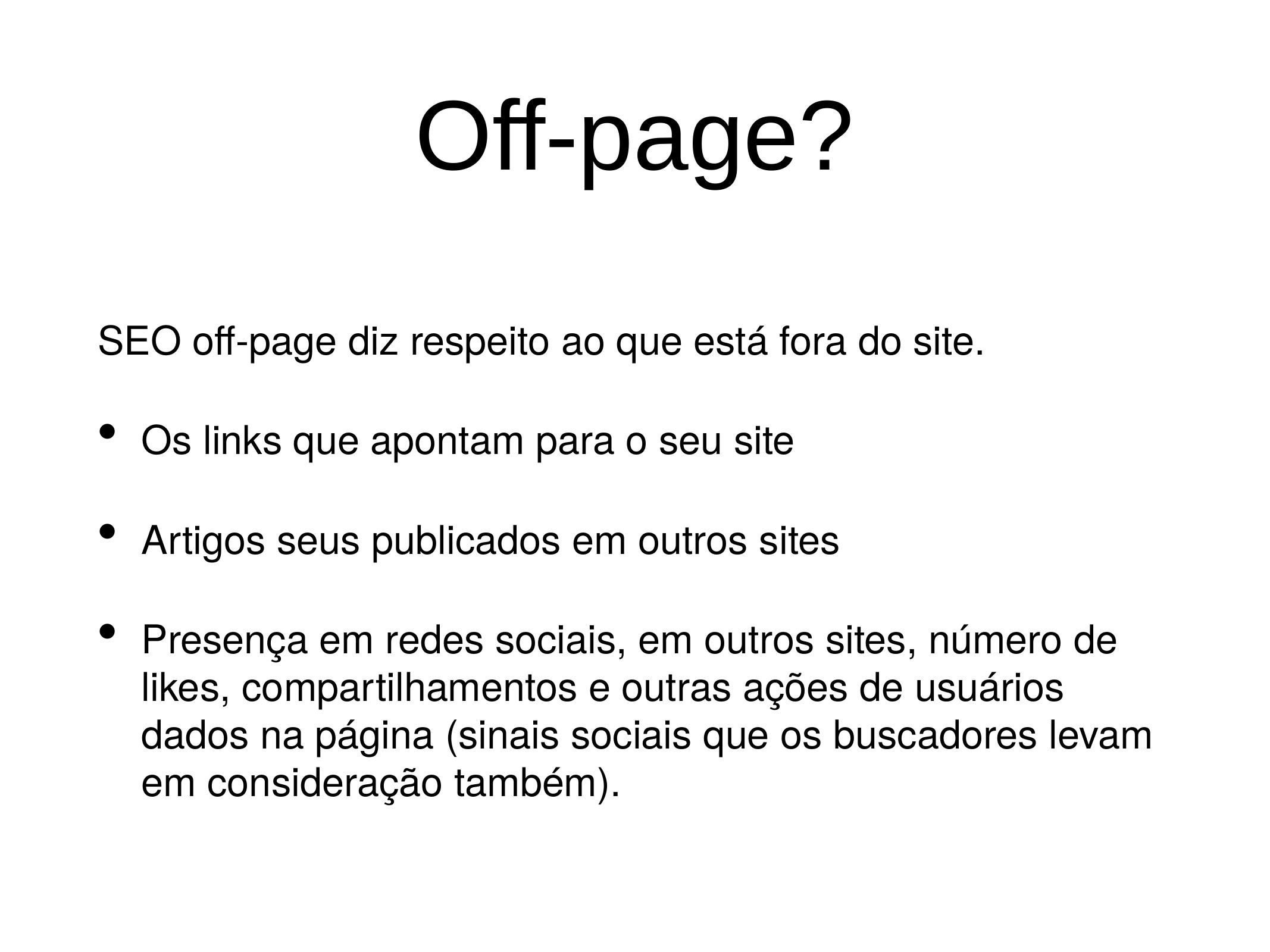

# Off-page?
SEO off-page diz respeito ao que está fora do site.
Os links que apontam para o seu site
Artigos seus publicados em outros sites
Presença em redes sociais, em outros sites, número de likes, compartilhamentos e outras ações de usuários dados na página (sinais sociais que os buscadores levam em consideração também).